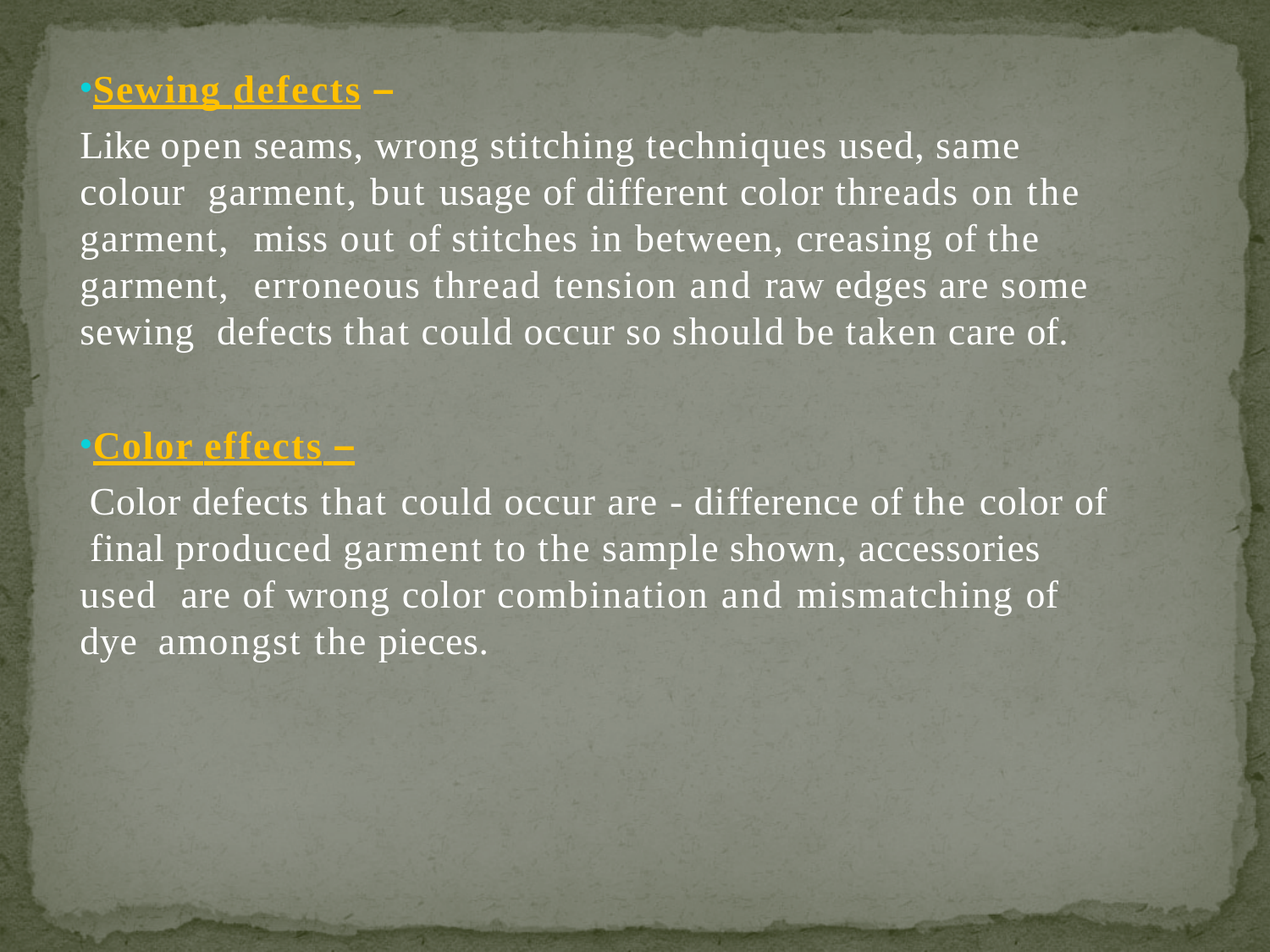

Sewing defects –
Like open seams, wrong stitching techniques used, same colour  garment, but usage of different color threads on the garment,  miss out of stitches in between, creasing of the garment,  erroneous thread tension and raw edges are some sewing  defects that could occur so should be taken care of.

Color effects –
Color defects that could occur are - difference of the color of  final produced garment to the sample shown, accessories used  are of wrong color combination and mismatching of dye  amongst the pieces.